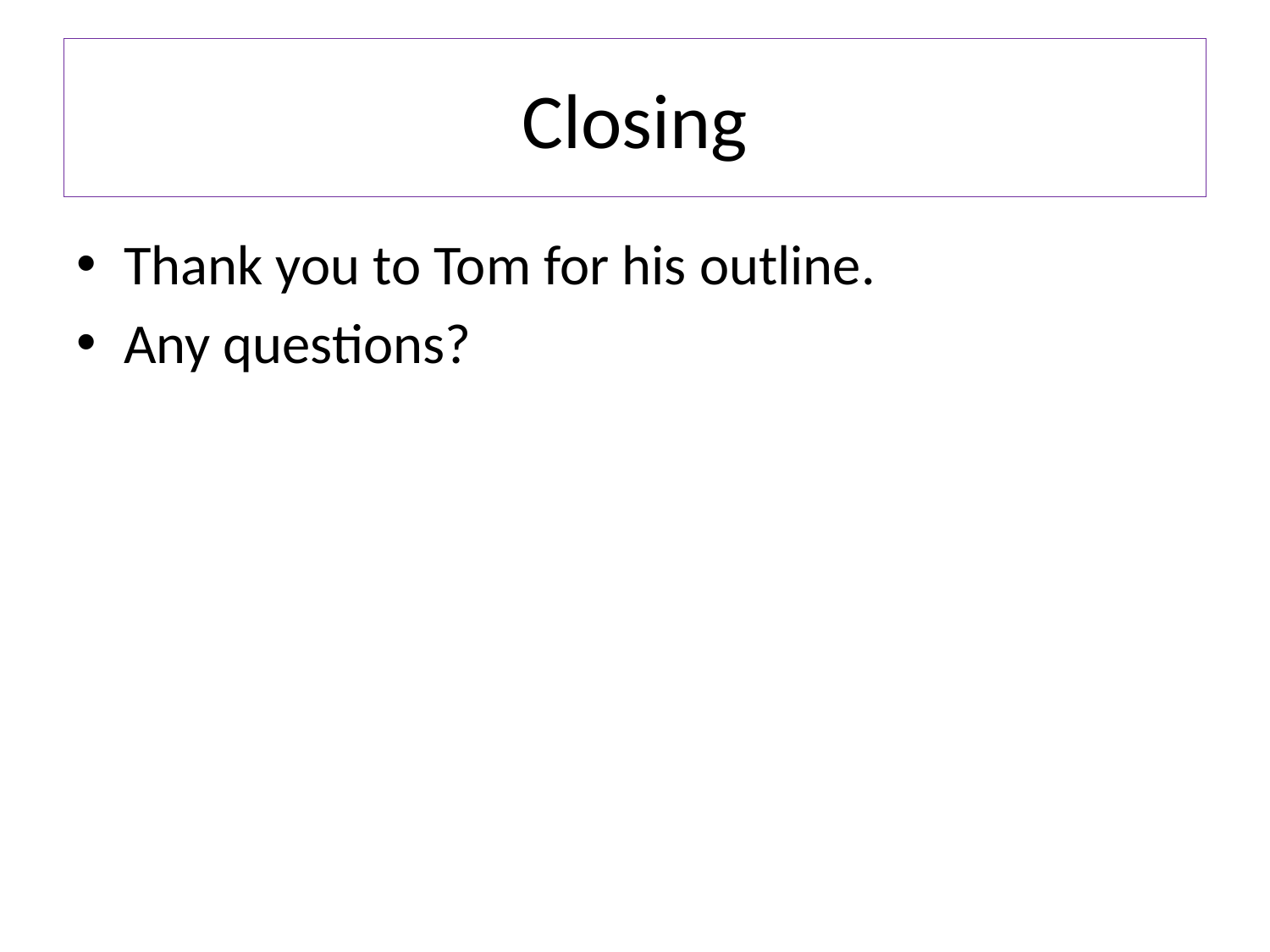

# Closing
Thank you to Tom for his outline.
Any questions?